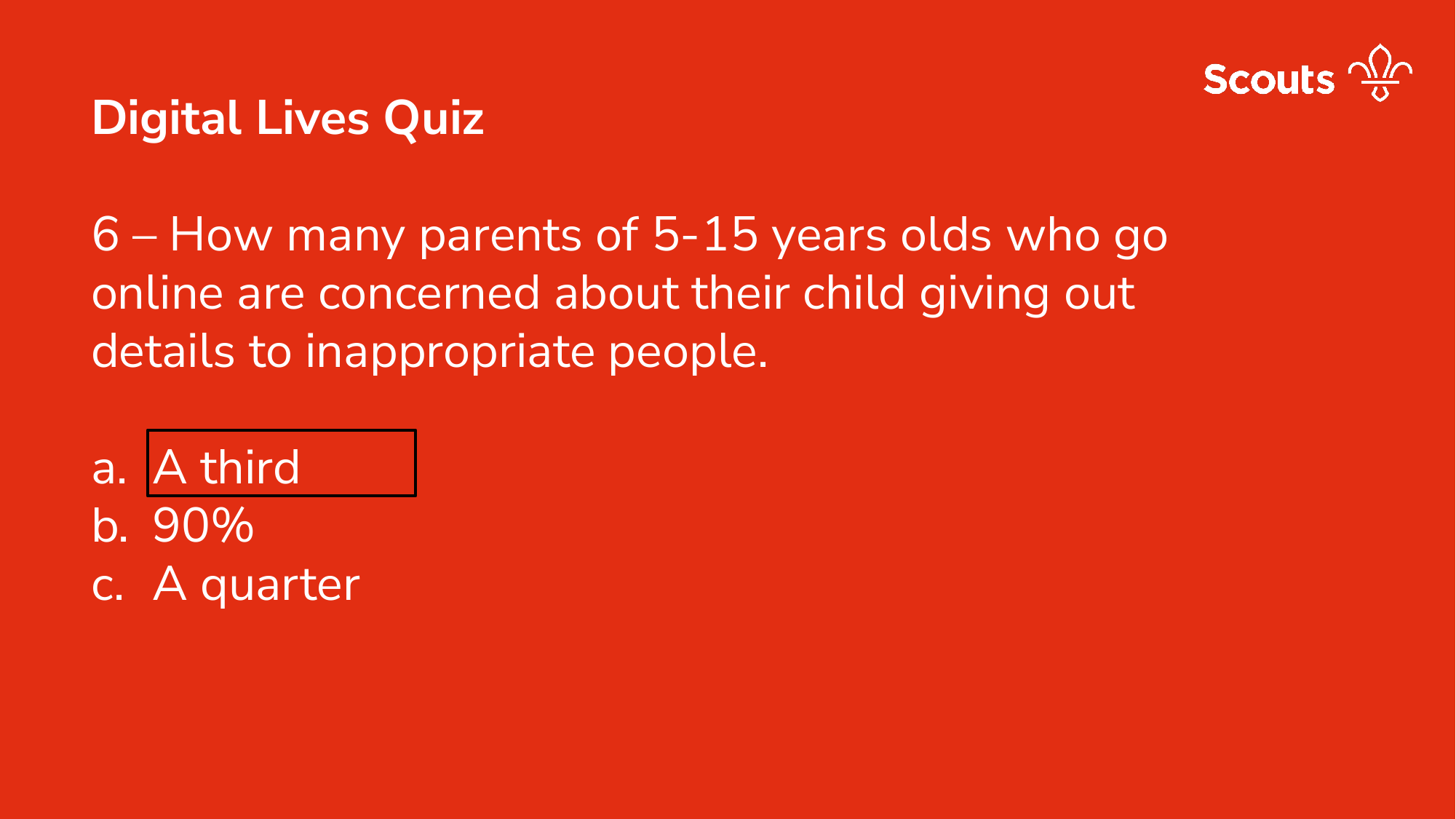

Digital Lives Quiz

6 – How many parents of 5-15 years olds who go online are concerned about their child giving out details to inappropriate people.

A third
90%
A quarter